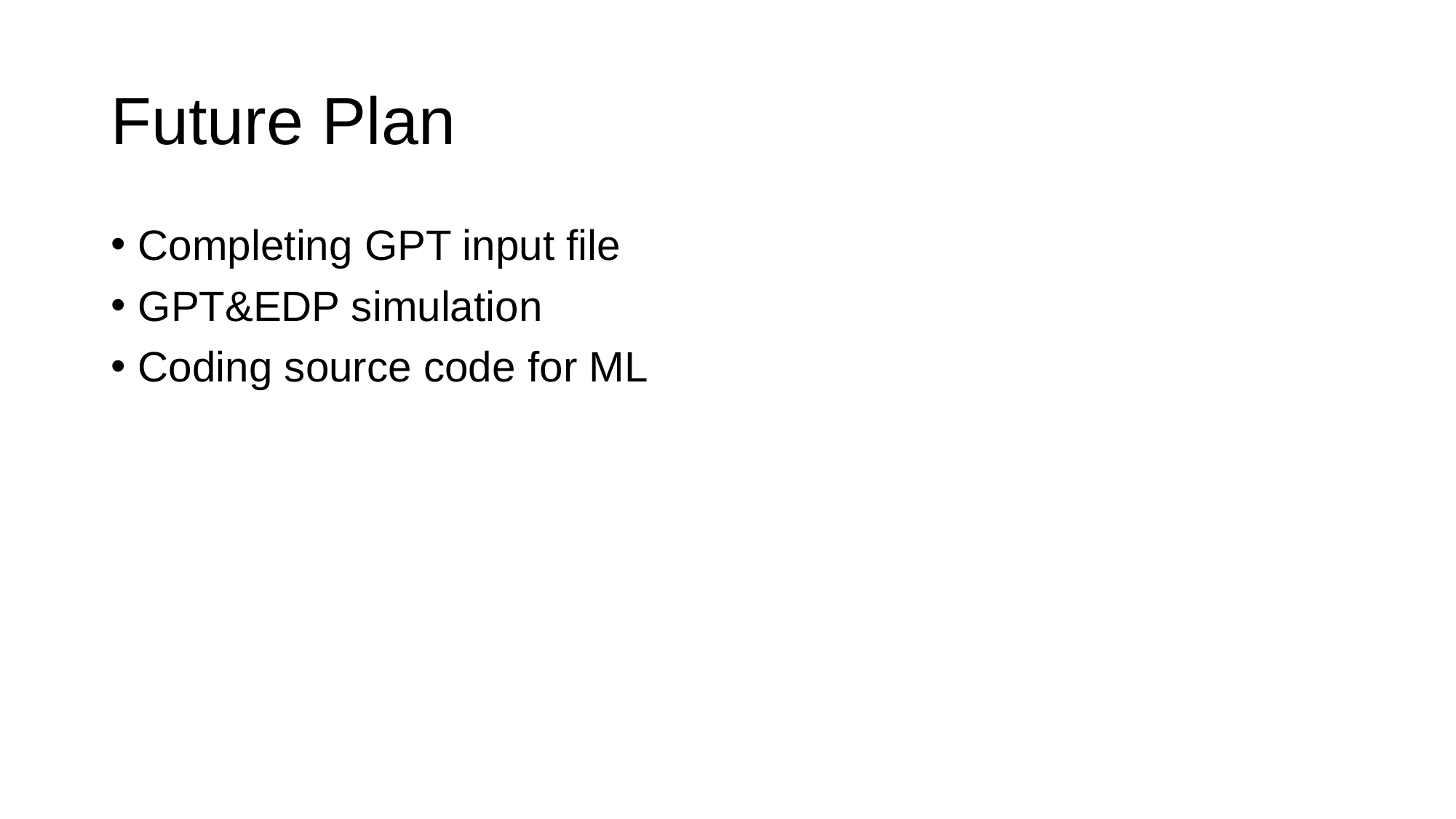

# Future Plan
Completing GPT input file
GPT&EDP simulation
Coding source code for ML